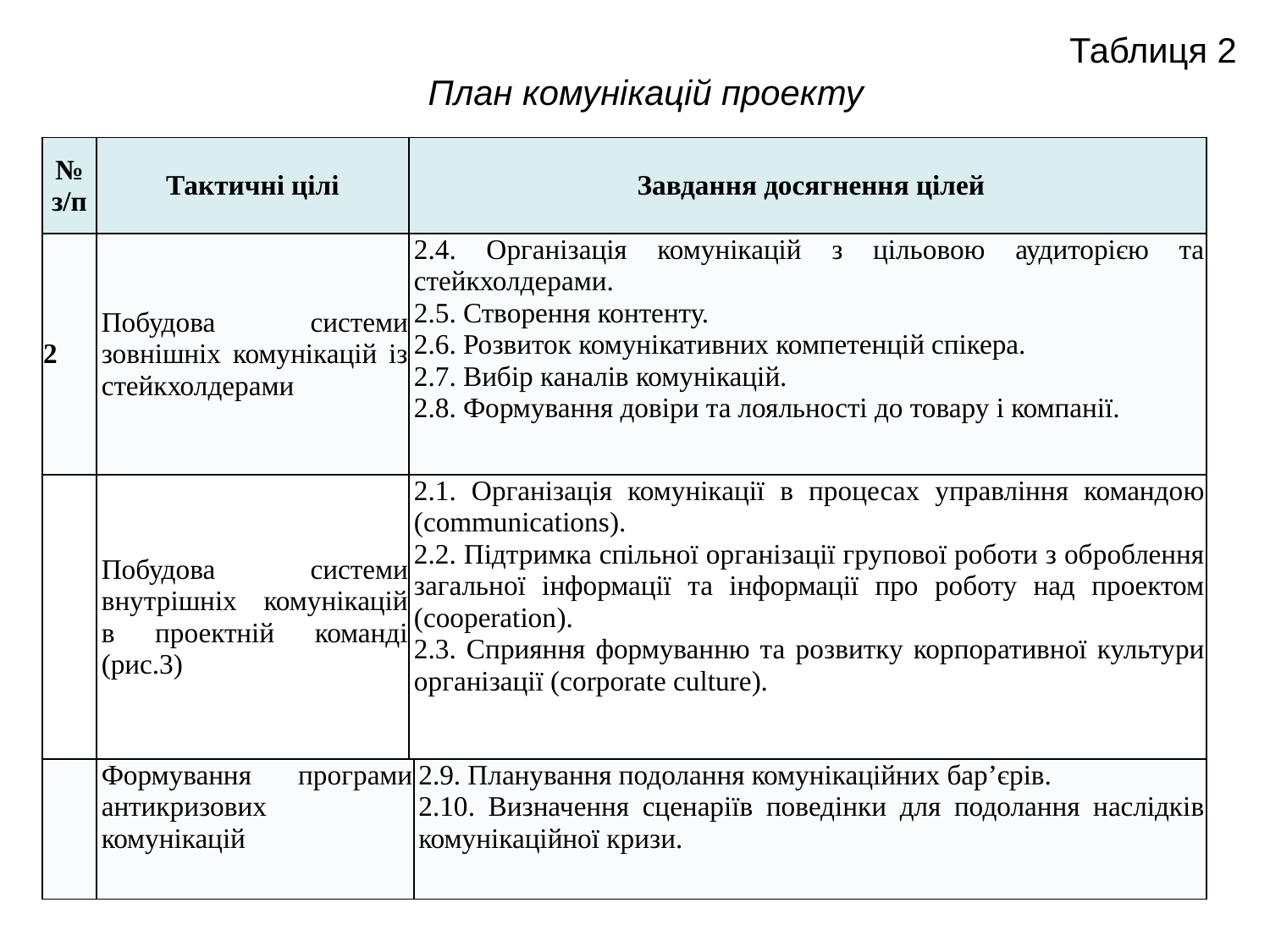

Таблиця 2
План комунікацій проекту
| № з/п | Тактичні цілі | Завдання досягнення цілей |  |
| --- | --- | --- | --- |
| 2 | Побудова системи зовнішніх комунікацій із стейкхолдерами | 2.4. Організація комунікацій з цільовою аудиторією та стейкхолдерами. 2.5. Створення контенту. 2.6. Розвиток комунікативних компетенцій спікера. 2.7. Вибір каналів комунікацій. 2.8. Формування довіри та лояльності до товару і компанії. |  |
|  | Побудова системи внутрішніх комунікацій в проектній команді (рис.3) | 2.1. Організація комунікації в процесах управління командою (communications). 2.2. Підтримка спільної організації групової роботи з оброблення загальної інформації та інформації про роботу над проектом (cooperation). 2.3. Сприяння формуванню та розвитку корпоративної культури організації (corporate culture). |  |
|  | Формування програми антикризових комунікацій |  | 2.9. Планування подолання комунікаційних бар’єрів. 2.10. Визначення сценаріїв поведінки для подолання наслідків комунікаційної кризи. |